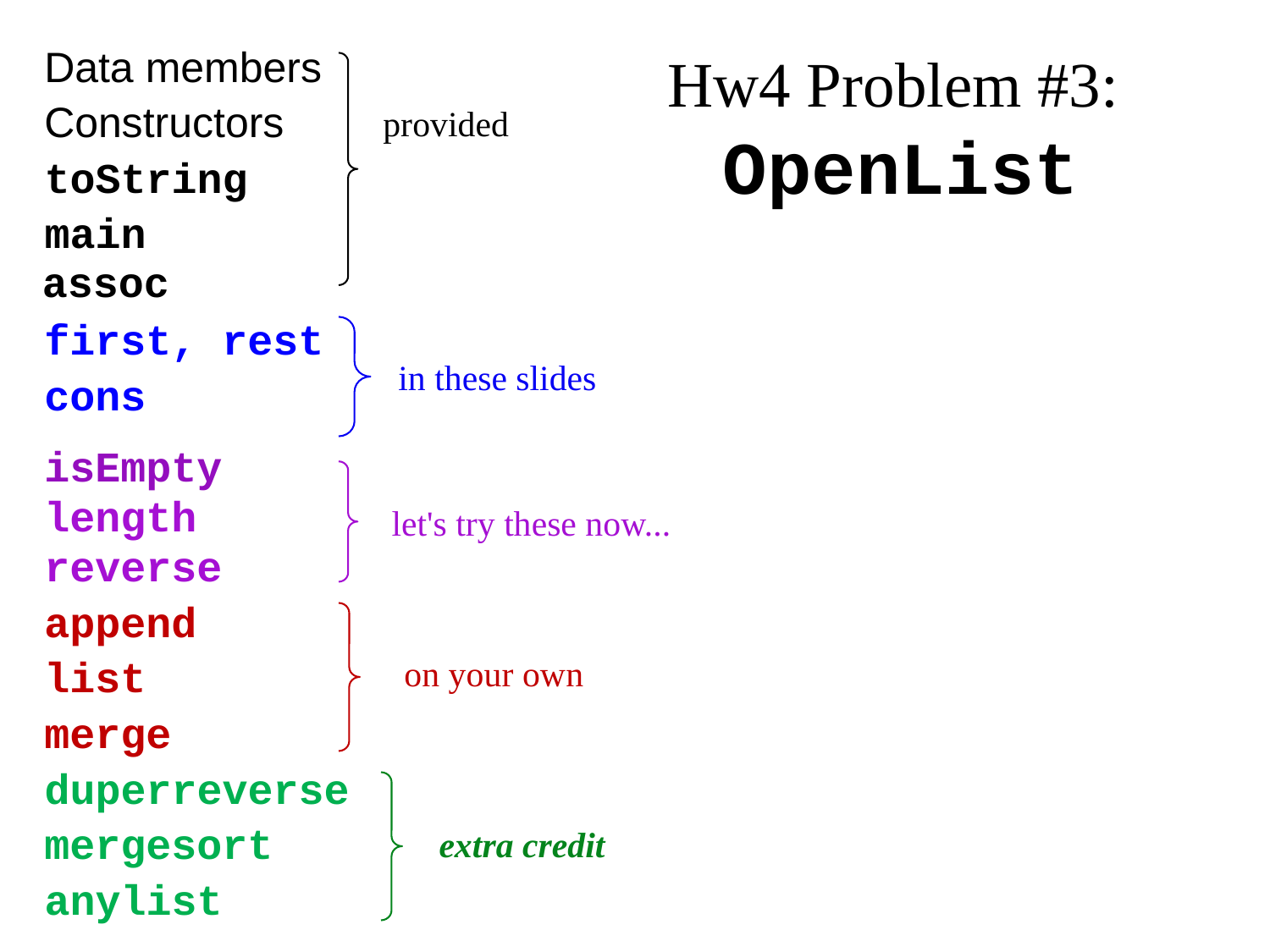

Hw4 Problem #3:  OpenList
Data members

Constructors
provided
toString
main
assoc
first, rest

in these slides
cons
isEmpty

length
let's try these now...
reverse
append

list
on your own
merge
duperreverse

mergesort
extra credit
anylist